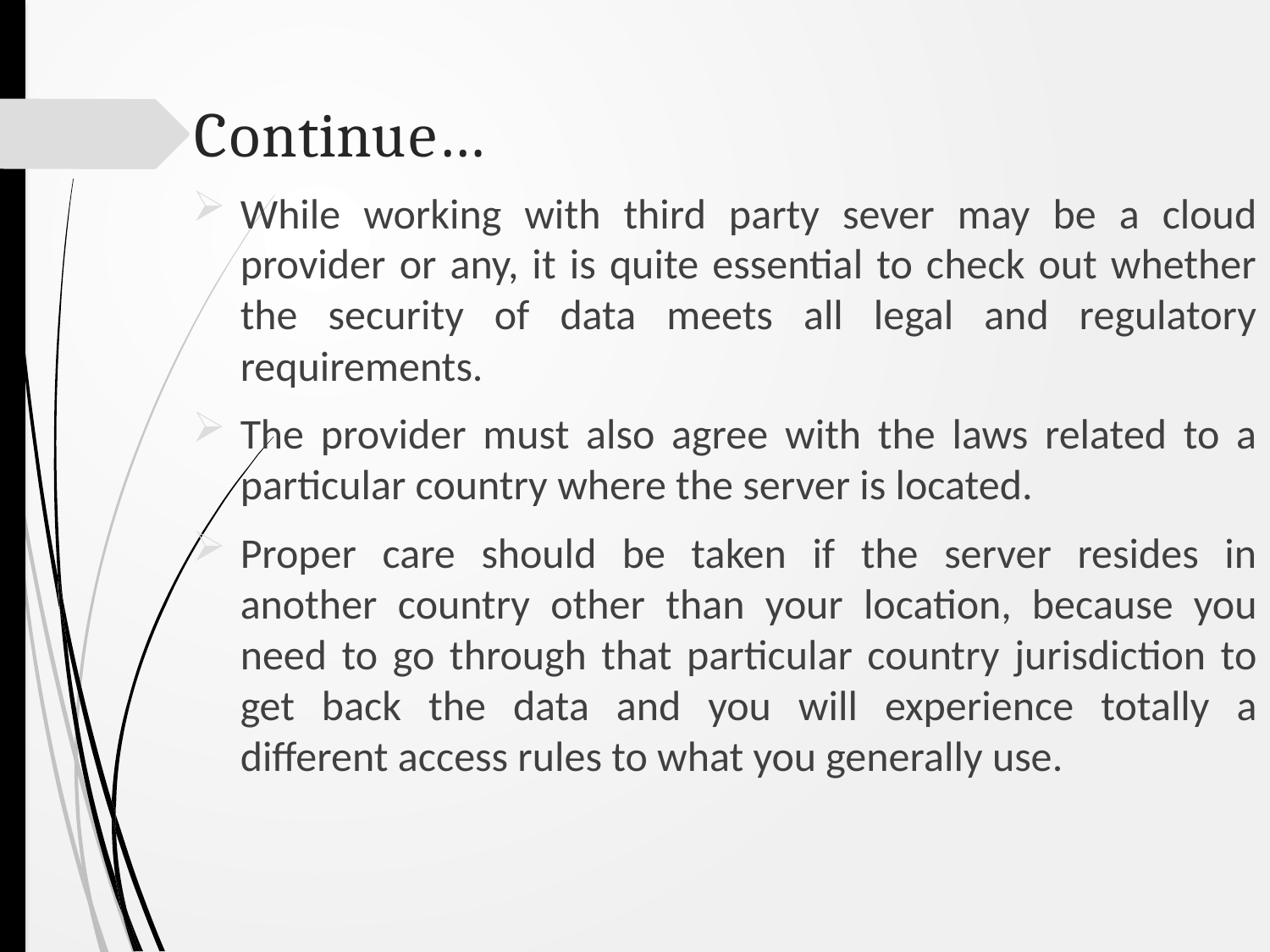

# Continue…
While working with third party sever may be a cloud provider or any, it is quite essential to check out whether the security of data meets all legal and regulatory requirements.
The provider must also agree with the laws related to a particular country where the server is located.
Proper care should be taken if the server resides in another country other than your location, because you need to go through that particular country jurisdiction to get back the data and you will experience totally a different access rules to what you generally use.